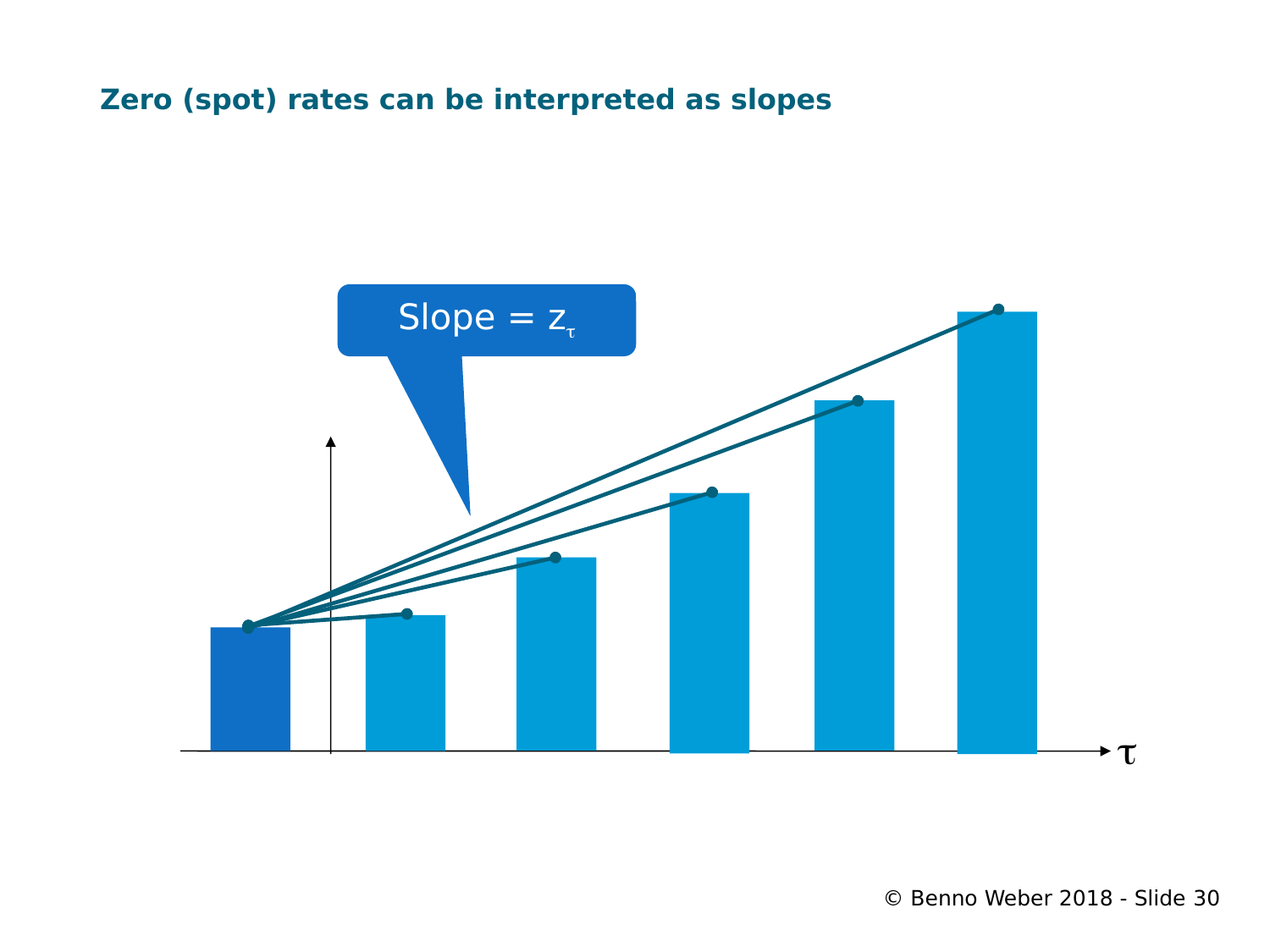

Zero (spot) rates can be interpreted as slopes
Slope = zt

t